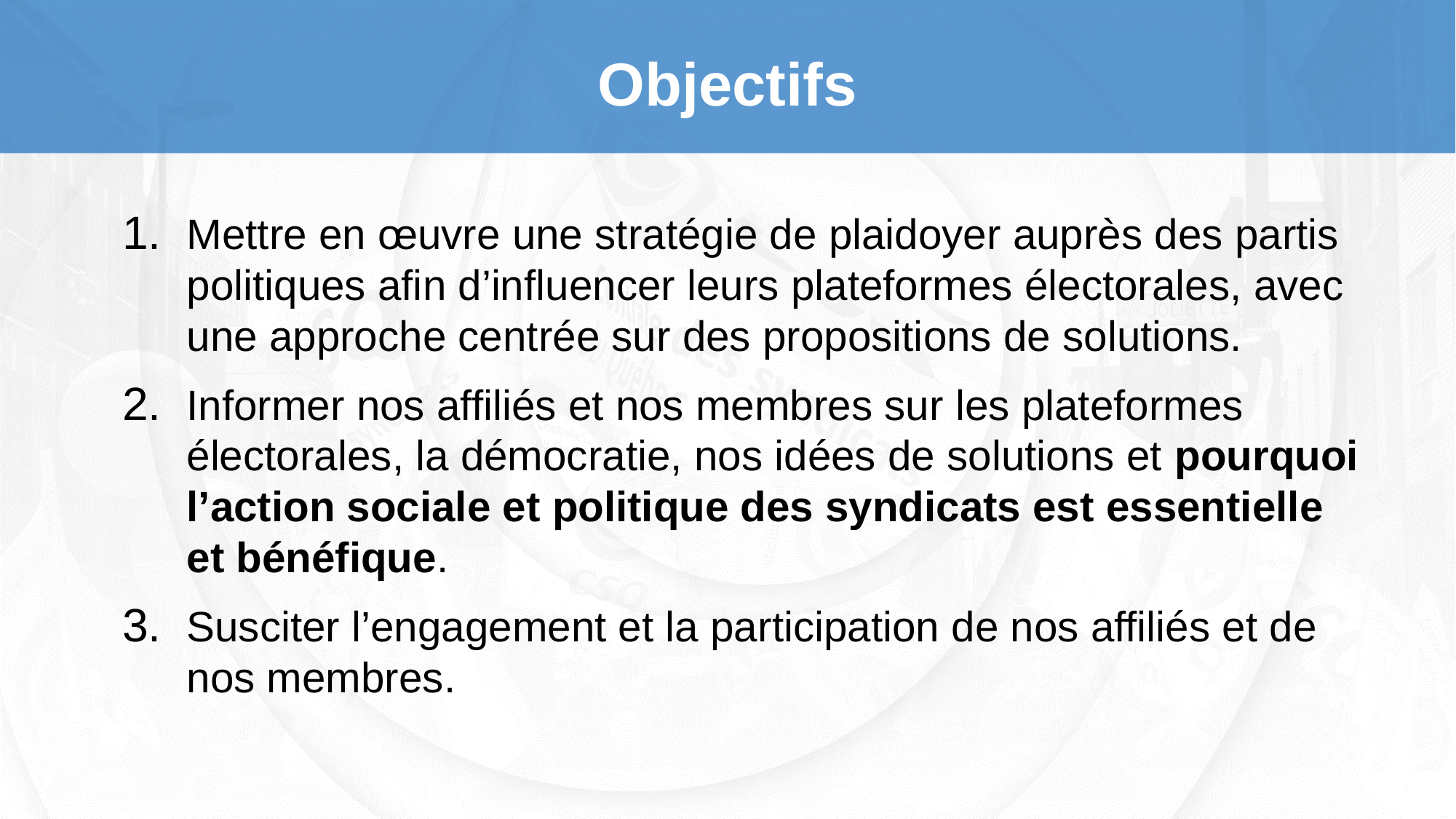

# Objectifs
Mettre en œuvre une stratégie de plaidoyer auprès des partis politiques afin d’influencer leurs plateformes électorales, avec une approche centrée sur des propositions de solutions.
Informer nos affiliés et nos membres sur les plateformes électorales, la démocratie, nos idées de solutions et pourquoi l’action sociale et politique des syndicats est essentielle et bénéfique.
Susciter l’engagement et la participation de nos affiliés et de nos membres.